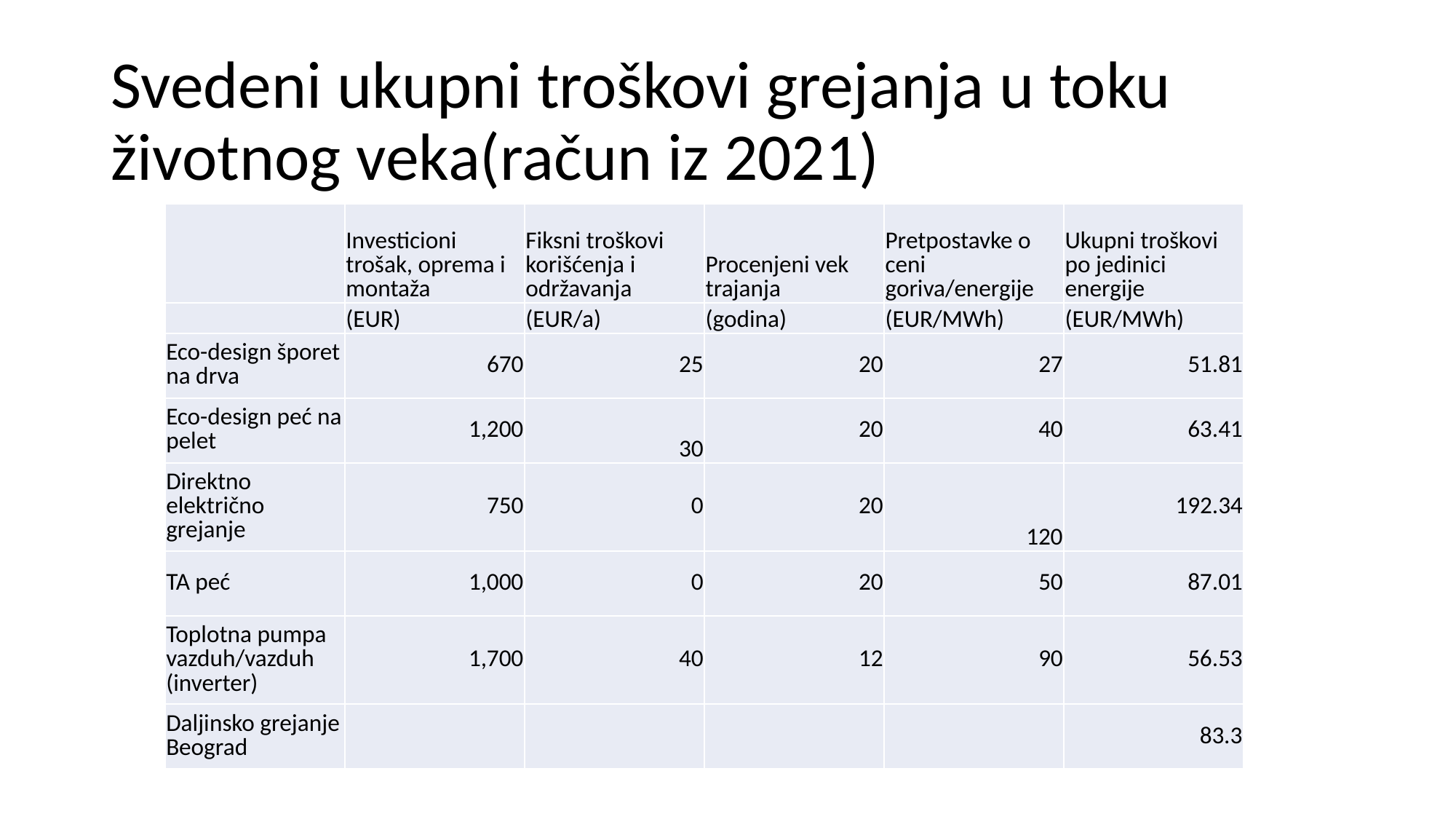

# Svedeni ukupni troškovi grejanja u toku životnog veka(račun iz 2021)
|  | Investicioni trošak, oprema i montaža | Fiksni troškovi korišćenja i održavanja | Procenjeni vek trajanja | Pretpostavke o ceni goriva/energije | Ukupni troškovi po jedinici energije |
| --- | --- | --- | --- | --- | --- |
|  | (EUR) | (EUR/a) | (godina) | (EUR/MWh) | (EUR/MWh) |
| Eco-design šporet na drva | 670 | 25 | 20 | 27 | 51.81 |
| Eco-design peć na pelet | 1,200 | 30 | 20 | 40 | 63.41 |
| Direktno električno grejanje | 750 | 0 | 20 | 120 | 192.34 |
| TA peć | 1,000 | 0 | 20 | 50 | 87.01 |
| Toplotna pumpa vazduh/vazduh (inverter) | 1,700 | 40 | 12 | 90 | 56.53 |
| Daljinsko grejanje Beograd |  |  |  |  | 83.3 |